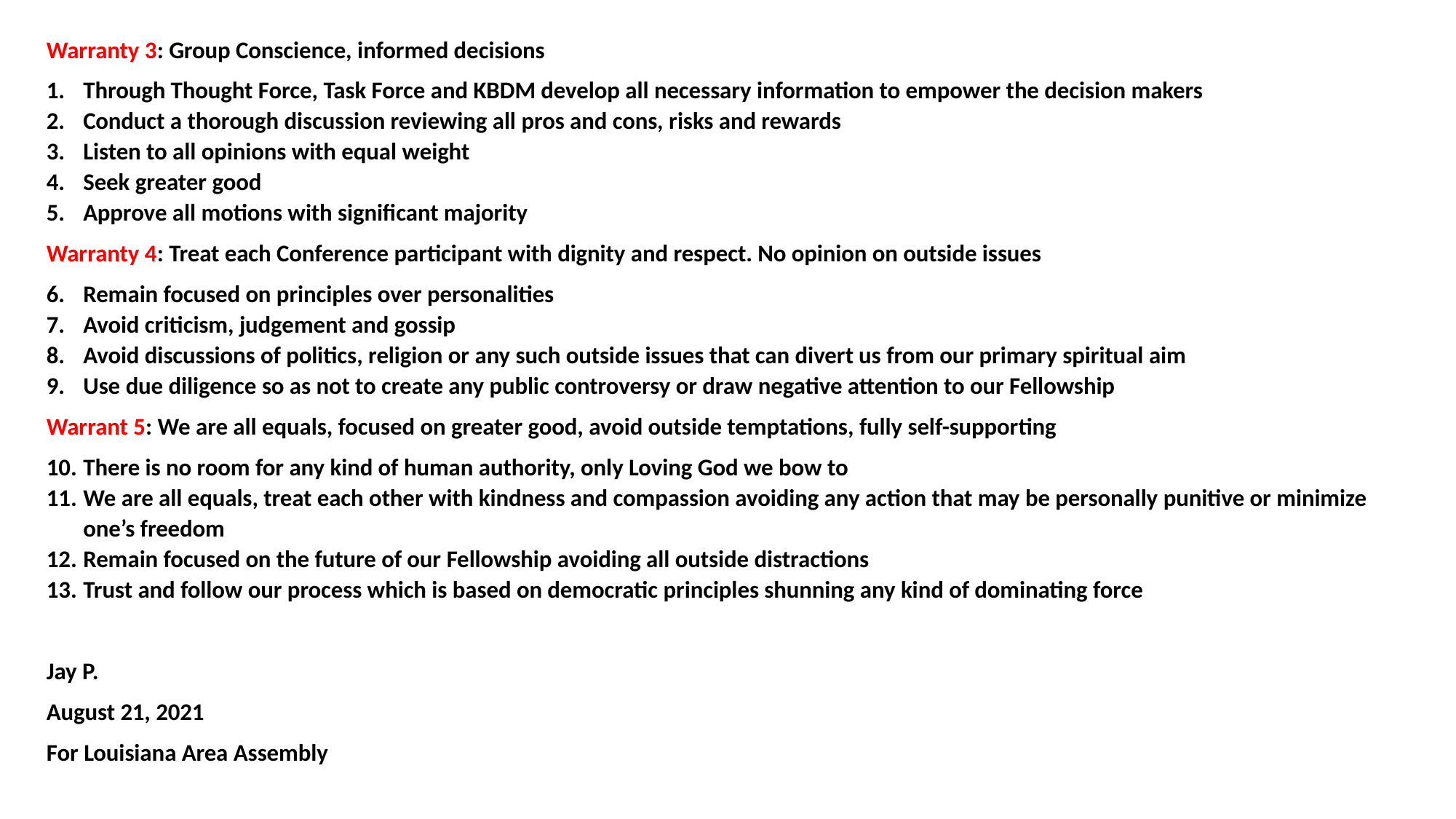

Warranty 3: Group Conscience, informed decisions
Through Thought Force, Task Force and KBDM develop all necessary information to empower the decision makers
Conduct a thorough discussion reviewing all pros and cons, risks and rewards
Listen to all opinions with equal weight
Seek greater good
Approve all motions with significant majority
Warranty 4: Treat each Conference participant with dignity and respect. No opinion on outside issues
Remain focused on principles over personalities
Avoid criticism, judgement and gossip
Avoid discussions of politics, religion or any such outside issues that can divert us from our primary spiritual aim
Use due diligence so as not to create any public controversy or draw negative attention to our Fellowship
Warrant 5: We are all equals, focused on greater good, avoid outside temptations, fully self-supporting
There is no room for any kind of human authority, only Loving God we bow to
We are all equals, treat each other with kindness and compassion avoiding any action that may be personally punitive or minimize one’s freedom
Remain focused on the future of our Fellowship avoiding all outside distractions
Trust and follow our process which is based on democratic principles shunning any kind of dominating force

Jay P.
August 21, 2021
For Louisiana Area Assembly

#